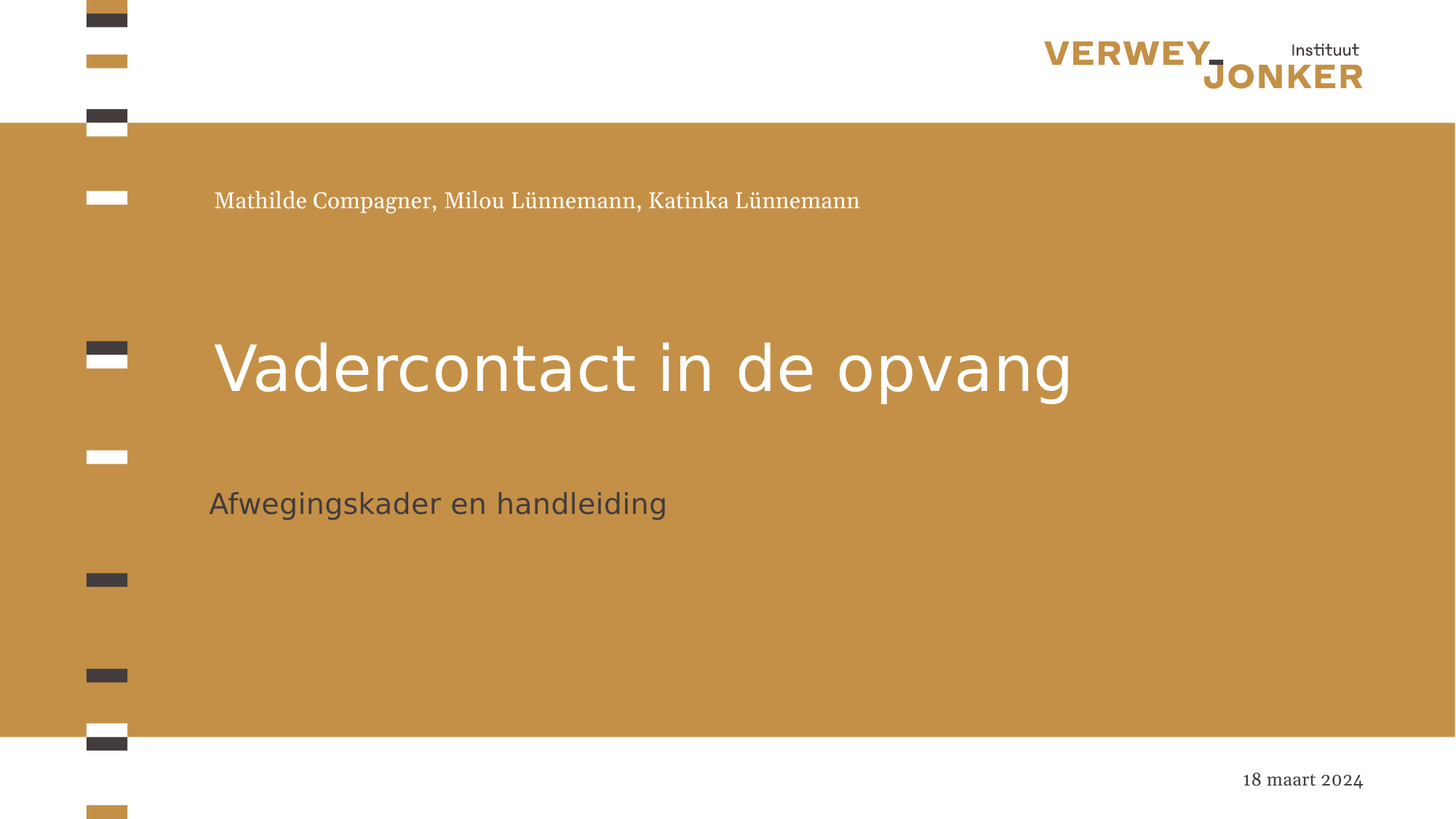

Mathilde Compagner, Milou Lünnemann, Katinka Lünnemann
# Vadercontact in de opvang
Afwegingskader en handleiding
18 maart 2024